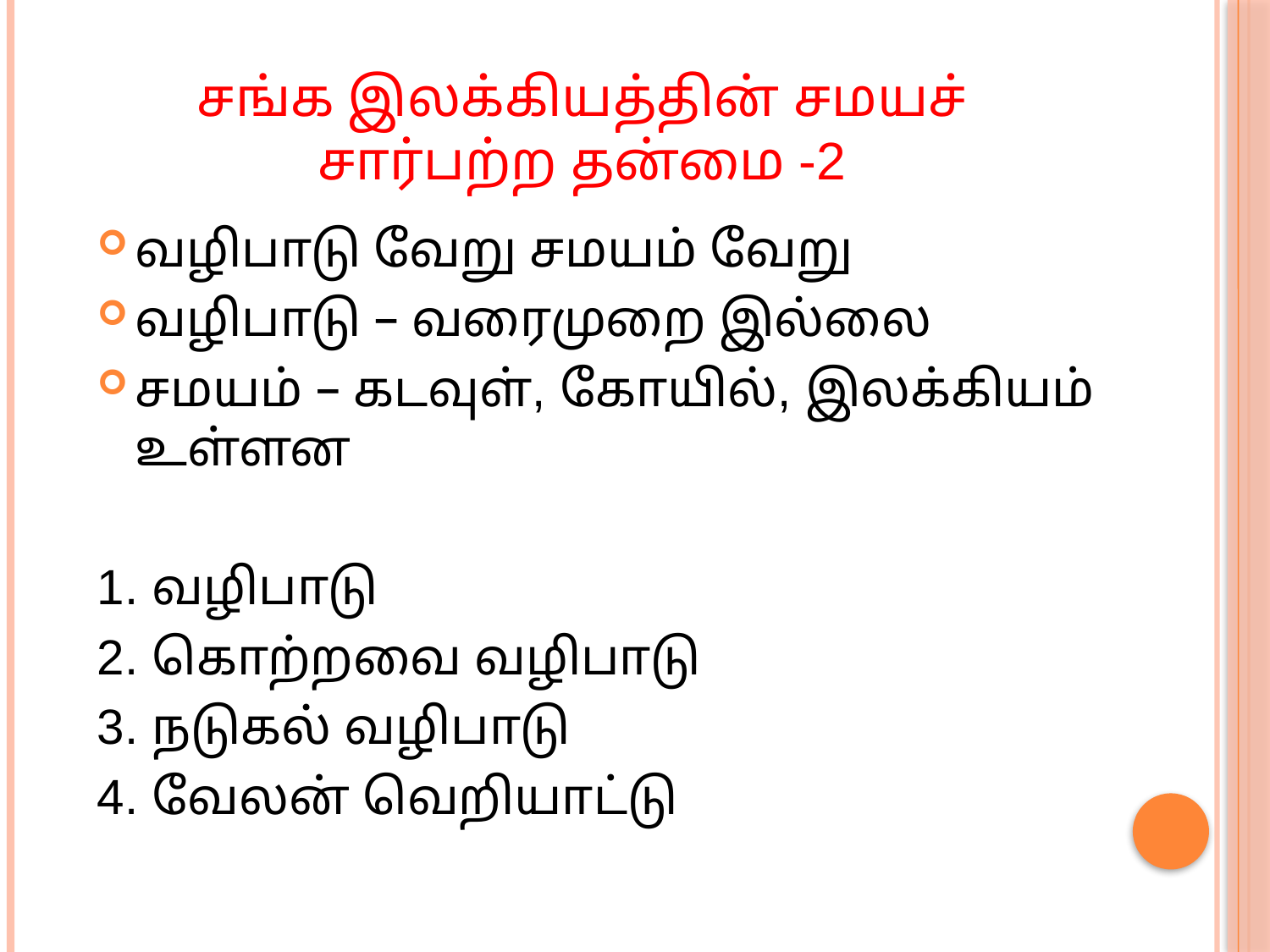

# சங்க இலக்கியத்தின் சமயச் சார்பற்ற தன்மை -2
வழிபாடு வேறு சமயம் வேறு
வழிபாடு – வரைமுறை இல்லை
சமயம் – கடவுள், கோயில், இலக்கியம் உள்ளன

1. வழிபாடு
2. கொற்றவை வழிபாடு
3. நடுகல் வழிபாடு
4. வேலன் வெறியாட்டு